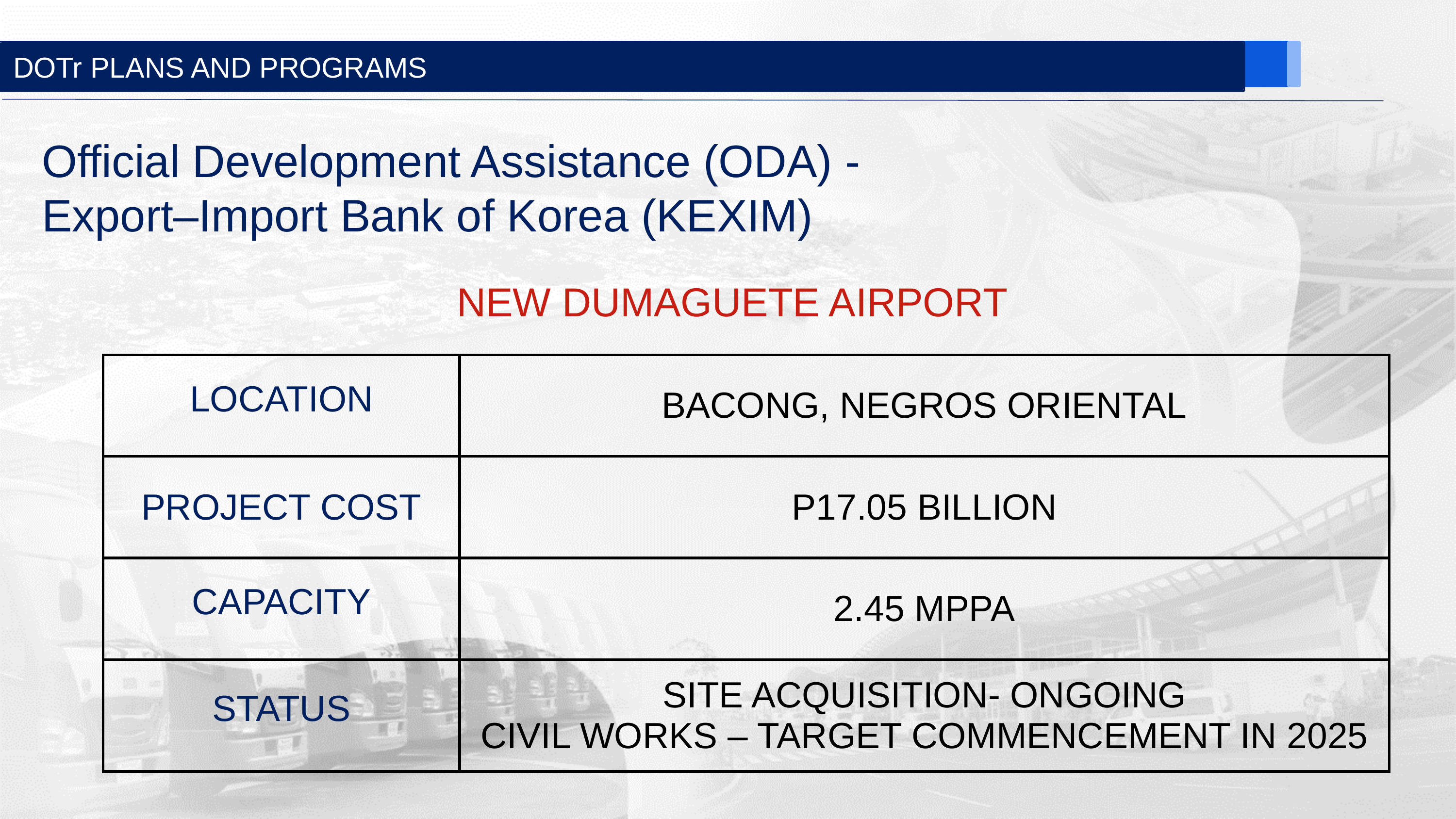

DOTr PLANS AND PROGRAMS

Official Development Assistance (ODA) -
Export–Import Bank of Korea (KEXIM)
NEW DUMAGUETE AIRPORT
| LOCATION | BACONG, NEGROS ORIENTAL |
| --- | --- |
| PROJECT COST | P17.05 BILLION |
| CAPACITY | 2.45 MPPA |
| STATUS | SITE ACQUISITION- ONGOING CIVIL WORKS – TARGET COMMENCEMENT IN 2025 |